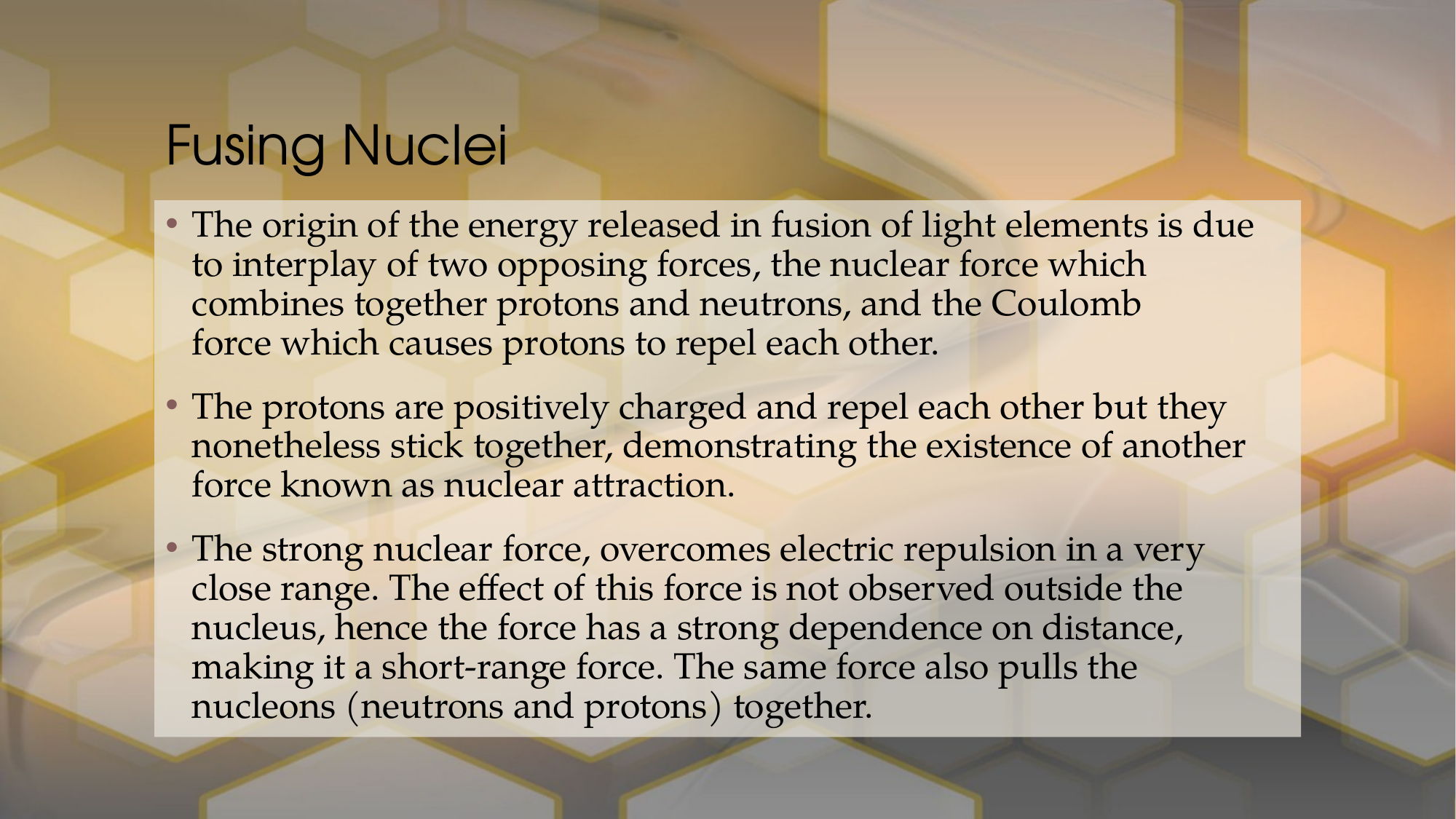

# Fusing Nuclei
The origin of the energy released in fusion of light elements is due to interplay of two opposing forces, the nuclear force which combines together protons and neutrons, and the Coulomb force which causes protons to repel each other.
The protons are positively charged and repel each other but they nonetheless stick together, demonstrating the existence of another force known as nuclear attraction.
The strong nuclear force, overcomes electric repulsion in a very close range. The effect of this force is not observed outside the nucleus, hence the force has a strong dependence on distance, making it a short-range force. The same force also pulls the nucleons (neutrons and protons) together.